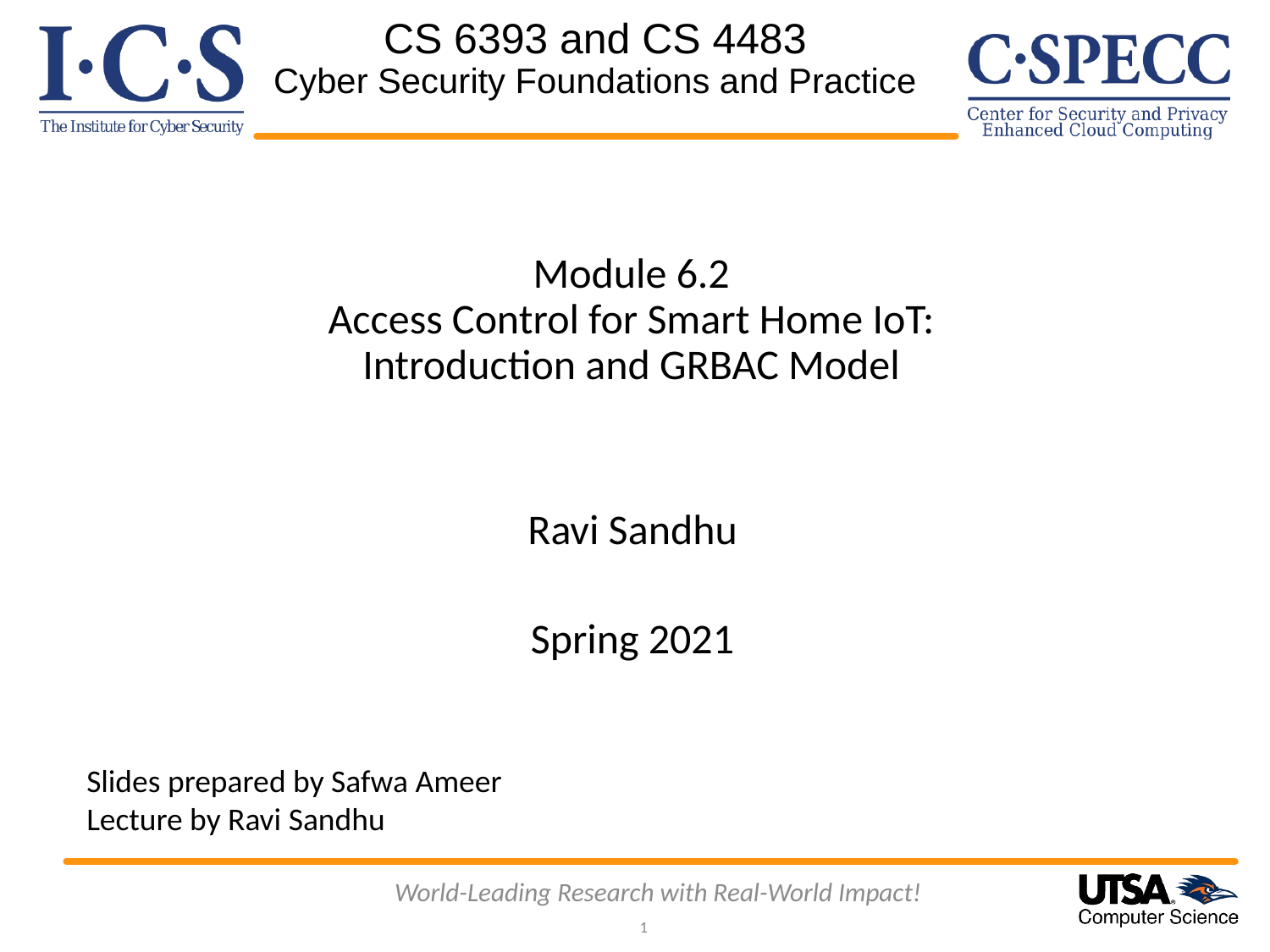

CS 6393 and CS 4483
Cyber Security Foundations and Practice
# Module 6.2 Access Control for Smart Home IoT: Introduction and GRBAC Model
Ravi Sandhu
Spring 2021
Slides prepared by Safwa Ameer
Lecture by Ravi Sandhu
World-Leading Research with Real-World Impact!
1